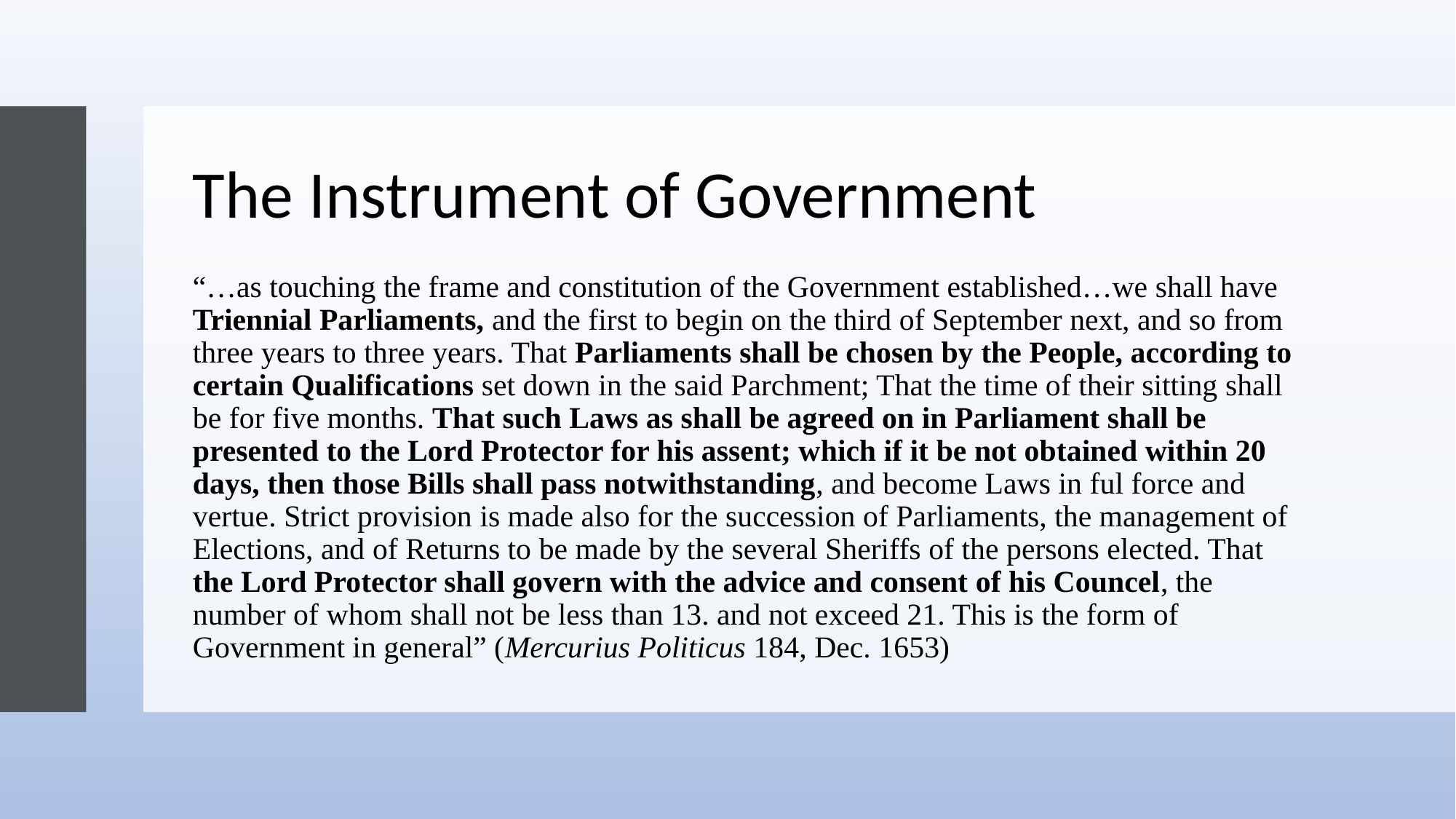

# The Instrument of Government
“…as touching the frame and constitution of the Government established…we shall have Triennial Parliaments, and the first to begin on the third of September next, and so from three years to three years. That Parliaments shall be chosen by the People, according to certain Qualifications set down in the said Parchment; That the time of their sitting shall be for five months. That such Laws as shall be agreed on in Parliament shall be presented to the Lord Protector for his assent; which if it be not obtained within 20 days, then those Bills shall pass notwithstanding, and become Laws in ful force and vertue. Strict provision is made also for the succession of Parliaments, the management of Elections, and of Returns to be made by the several Sheriffs of the persons elected. That the Lord Protector shall govern with the advice and consent of his Councel, the number of whom shall not be less than 13. and not exceed 21. This is the form of Government in general” (Mercurius Politicus 184, Dec. 1653)